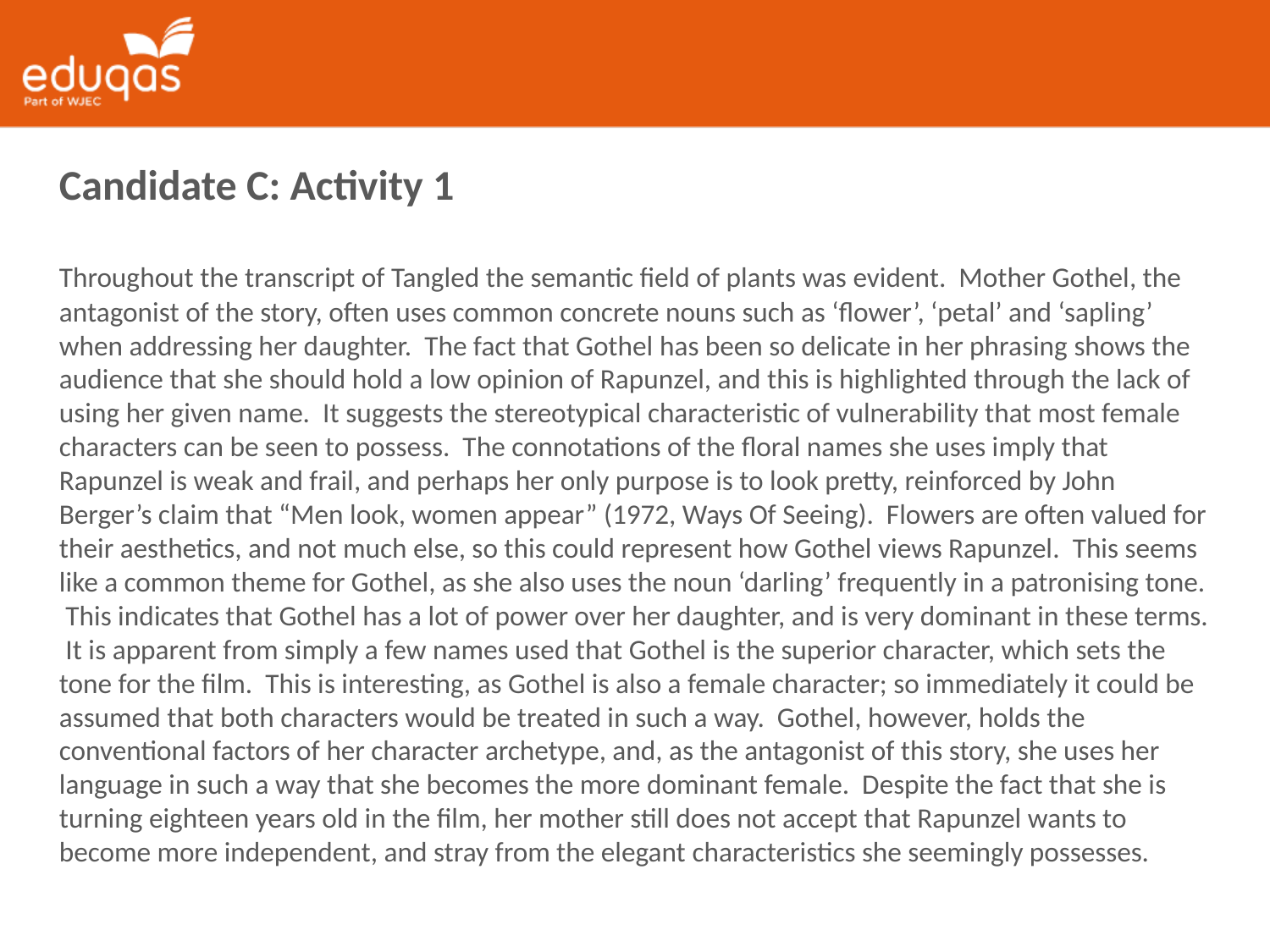

Candidate C: Activity 1

Throughout the transcript of Tangled the semantic field of plants was evident.  Mother Gothel, the antagonist of the story, often uses common concrete nouns such as ‘flower’, ‘petal’ and ‘sapling’ when addressing her daughter.  The fact that Gothel has been so delicate in her phrasing shows the audience that she should hold a low opinion of Rapunzel, and this is highlighted through the lack of using her given name.  It suggests the stereotypical characteristic of vulnerability that most female characters can be seen to possess.  The connotations of the floral names she uses imply that Rapunzel is weak and frail, and perhaps her only purpose is to look pretty, reinforced by John Berger’s claim that “Men look, women appear” (1972, Ways Of Seeing).  Flowers are often valued for their aesthetics, and not much else, so this could represent how Gothel views Rapunzel.  This seems like a common theme for Gothel, as she also uses the noun ‘darling’ frequently in a patronising tone.  This indicates that Gothel has a lot of power over her daughter, and is very dominant in these terms.  It is apparent from simply a few names used that Gothel is the superior character, which sets the tone for the film.  This is interesting, as Gothel is also a female character; so immediately it could be assumed that both characters would be treated in such a way.  Gothel, however, holds the conventional factors of her character archetype, and, as the antagonist of this story, she uses her language in such a way that she becomes the more dominant female.  Despite the fact that she is turning eighteen years old in the film, her mother still does not accept that Rapunzel wants to become more independent, and stray from the elegant characteristics she seemingly possesses.